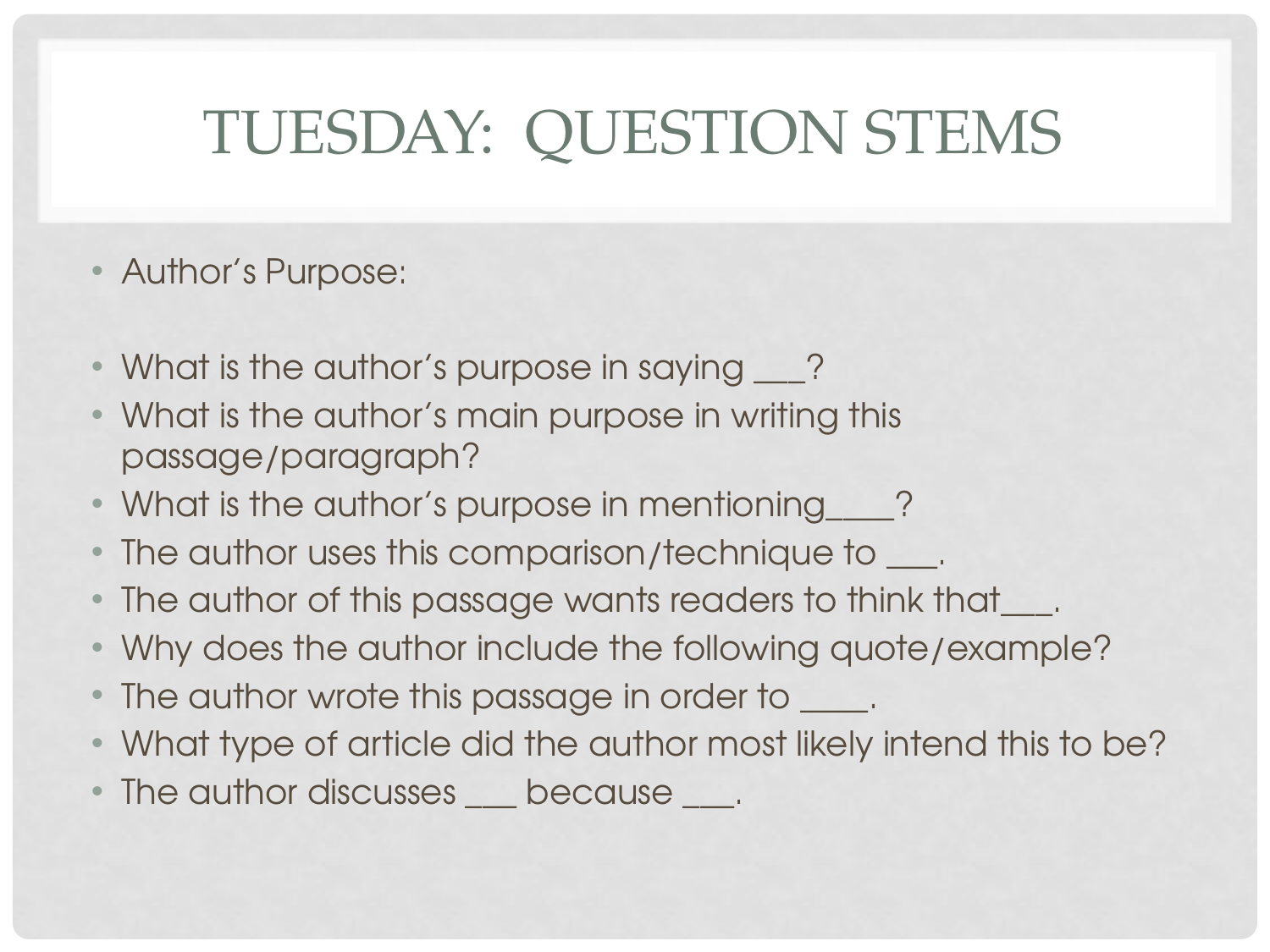

# Tuesday:  Question STems
Author’s Purpose:

What is the author’s purpose in saying ___?
What is the author’s main purpose in writing this passage/paragraph?
What is the author’s purpose in mentioning____?
The author uses this comparison/technique to ___.
The author of this passage wants readers to think that___.
Why does the author include the following quote/example?
The author wrote this passage in order to ____.
What type of article did the author most likely intend this to be?
The author discusses ___ because ___.